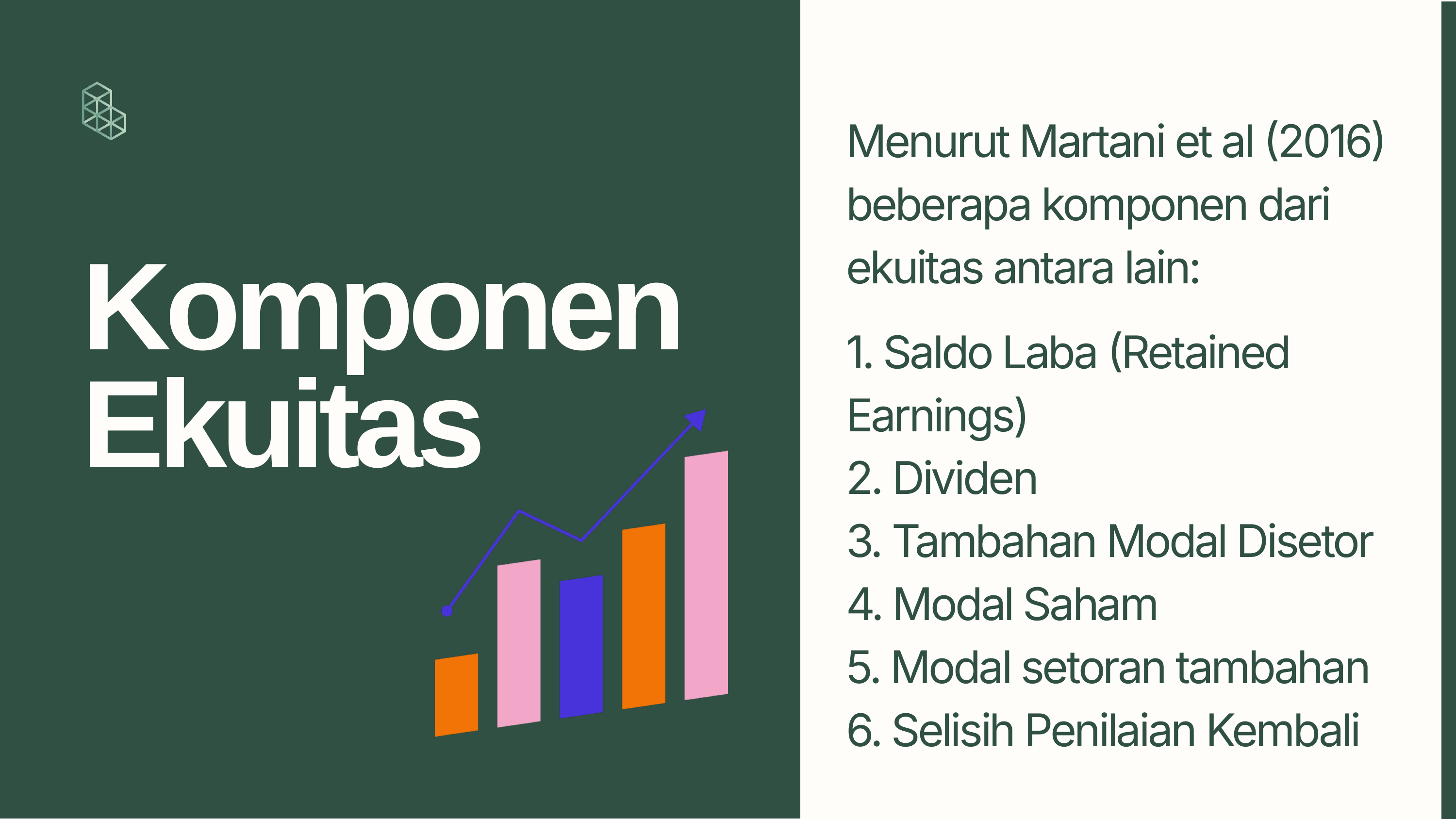

Menurut Martani et al (2016) beberapa komponen dari
ekuitas antara lain:

1. Saldo Laba (Retained Earnings)
2. Dividen
3. Tambahan Modal Disetor
4. Modal Saham
5. Modal setoran tambahan
6. Selisih Penilaian Kembali

Komponen Ekuitas